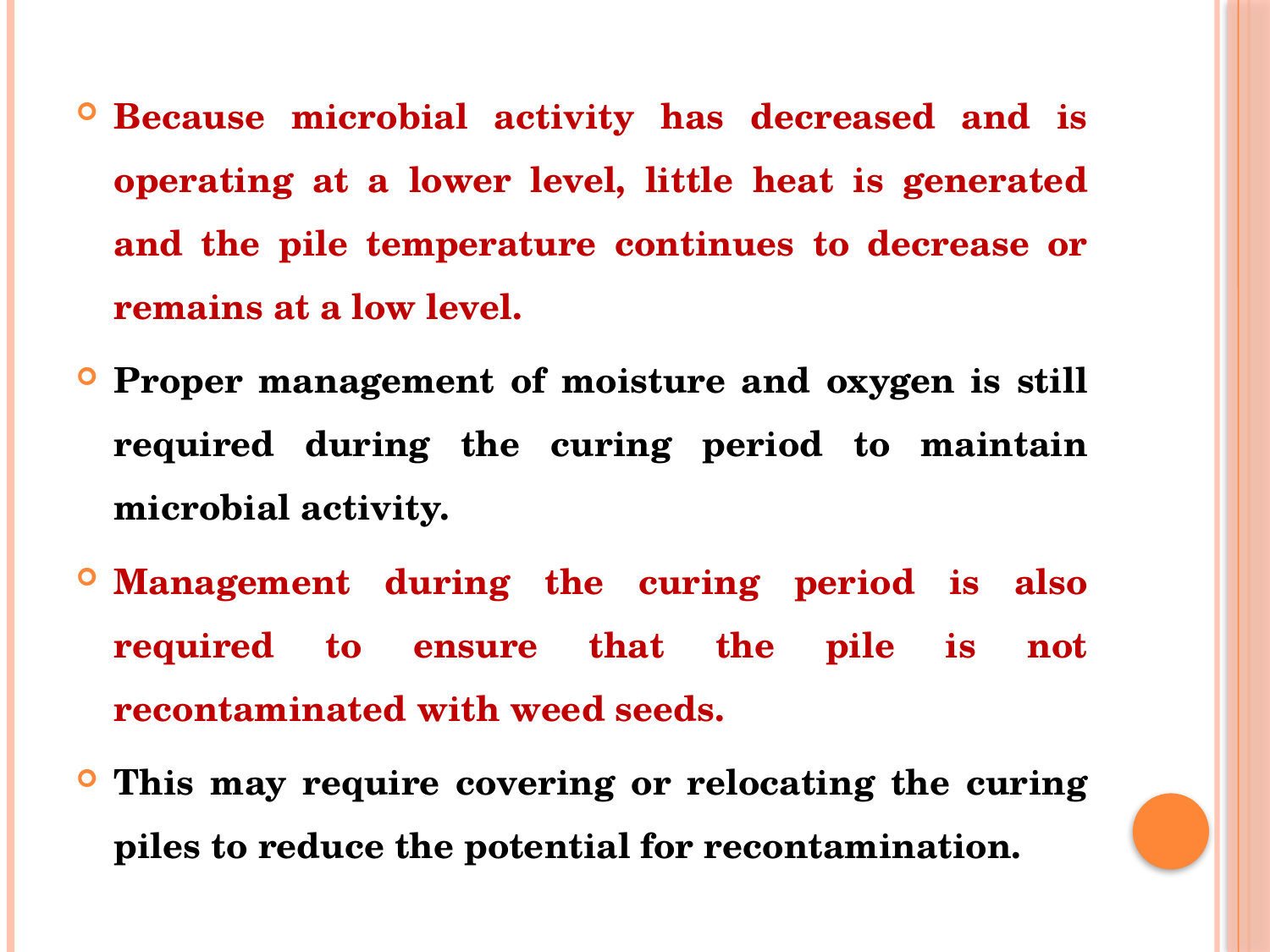

Because microbial activity has decreased and is operating at a lower level, little heat is generated and the pile temperature continues to decrease or remains at a low level.
Proper management of moisture and oxygen is still required during the curing period to maintain microbial activity.
Management during the curing period is also required to ensure that the pile is not recontaminated with weed seeds.
This may require covering or relocating the curing piles to reduce the potential for recontamination.